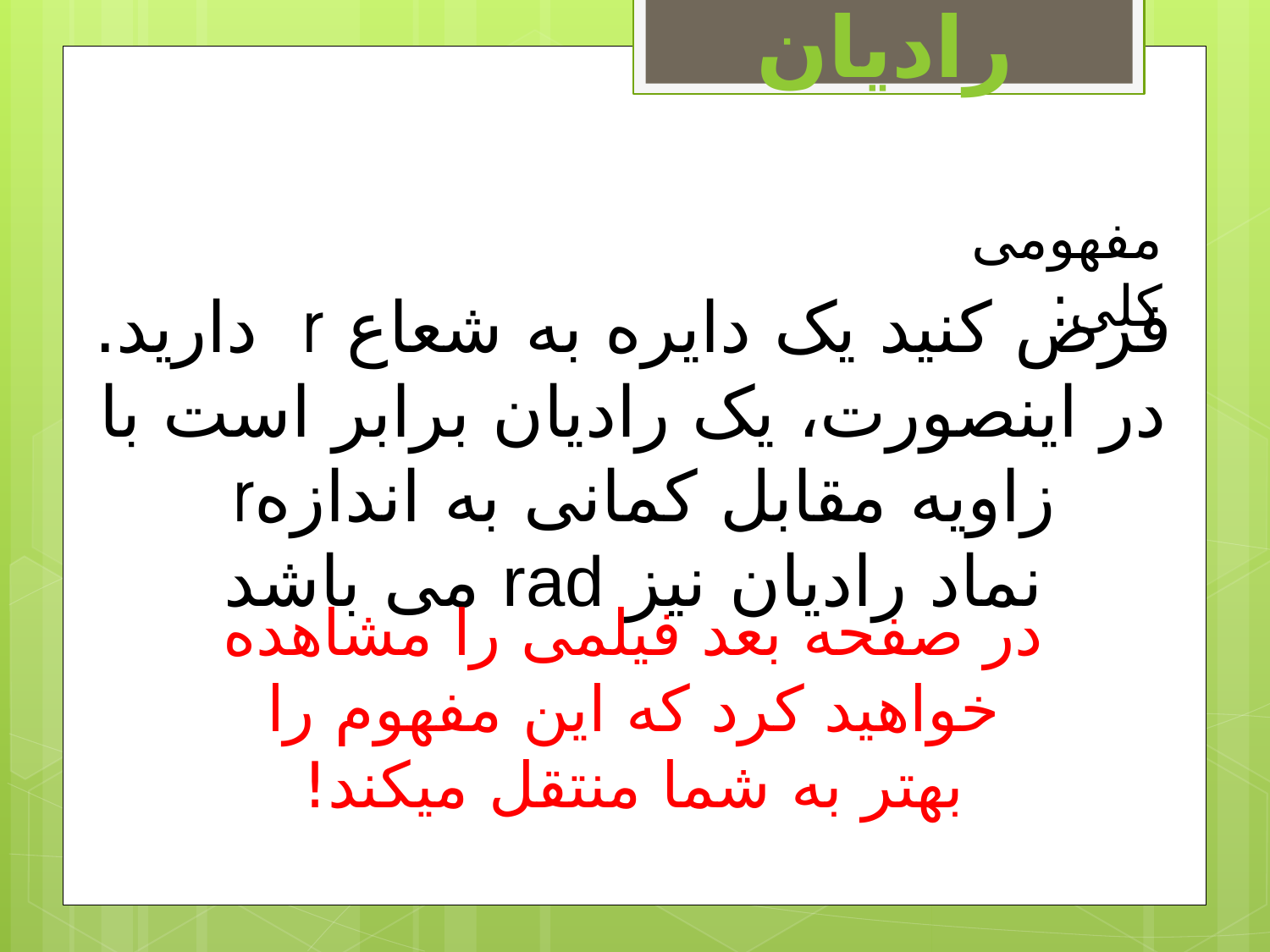

رادیان
مفهومی کلی:
فرض کنید یک دایره به شعاع r  دارید. در اینصورت، یک رادیان برابر است با زاویه مقابل کمانی به اندازهr
نماد رادیان نیز rad می باشد
در صفحه بعد فیلمی را مشاهده خواهید کرد که این مفهوم را بهتر به شما منتقل میکند!